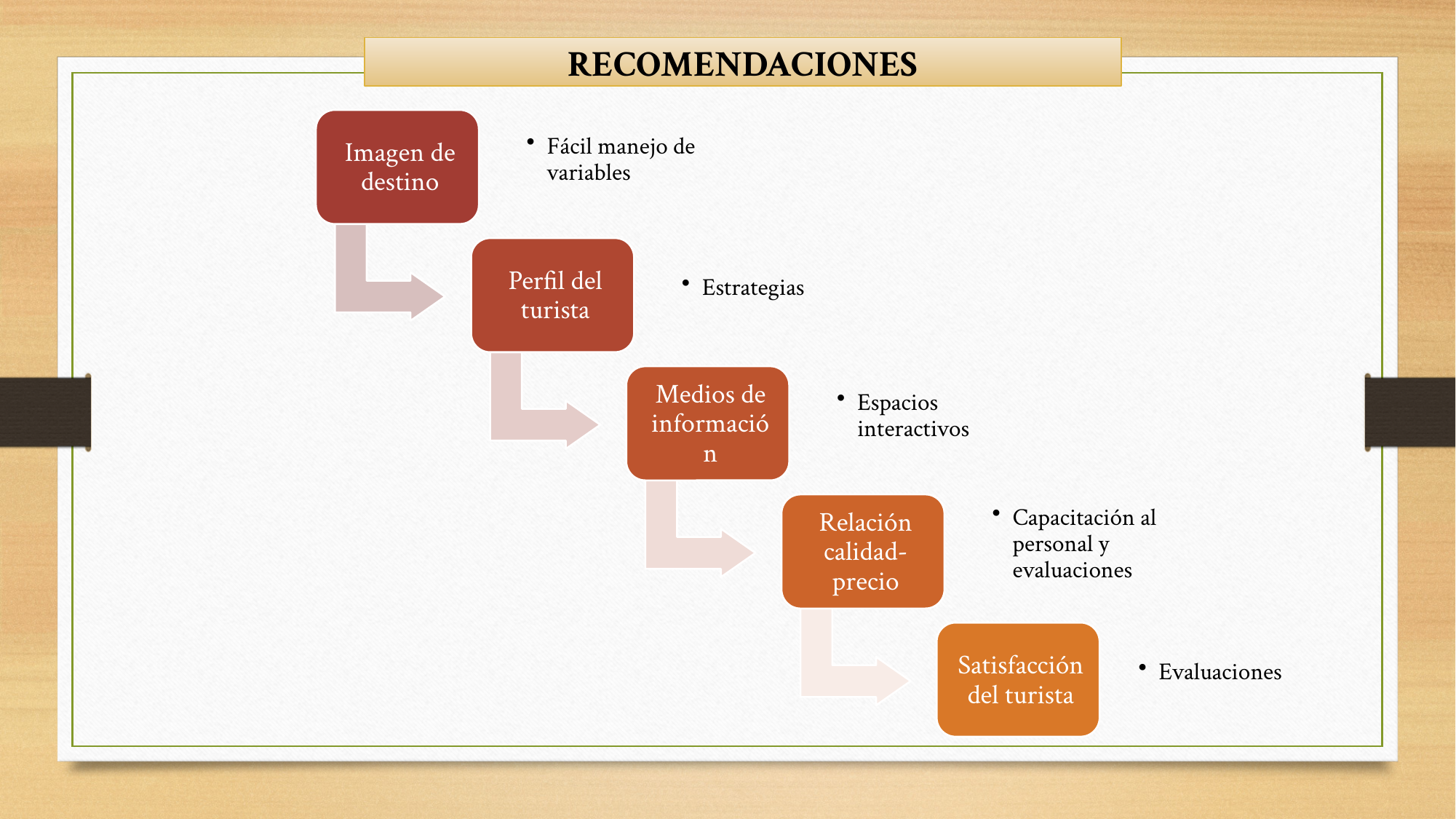

RECOMENDACIONES
Imagen de destino
Fácil manejo de variables
Perfil del turista
Estrategias
Medios de información
Espacios interactivos
Relación calidad-precio
Capacitación al personal y evaluaciones
Satisfacción del turista
Evaluaciones